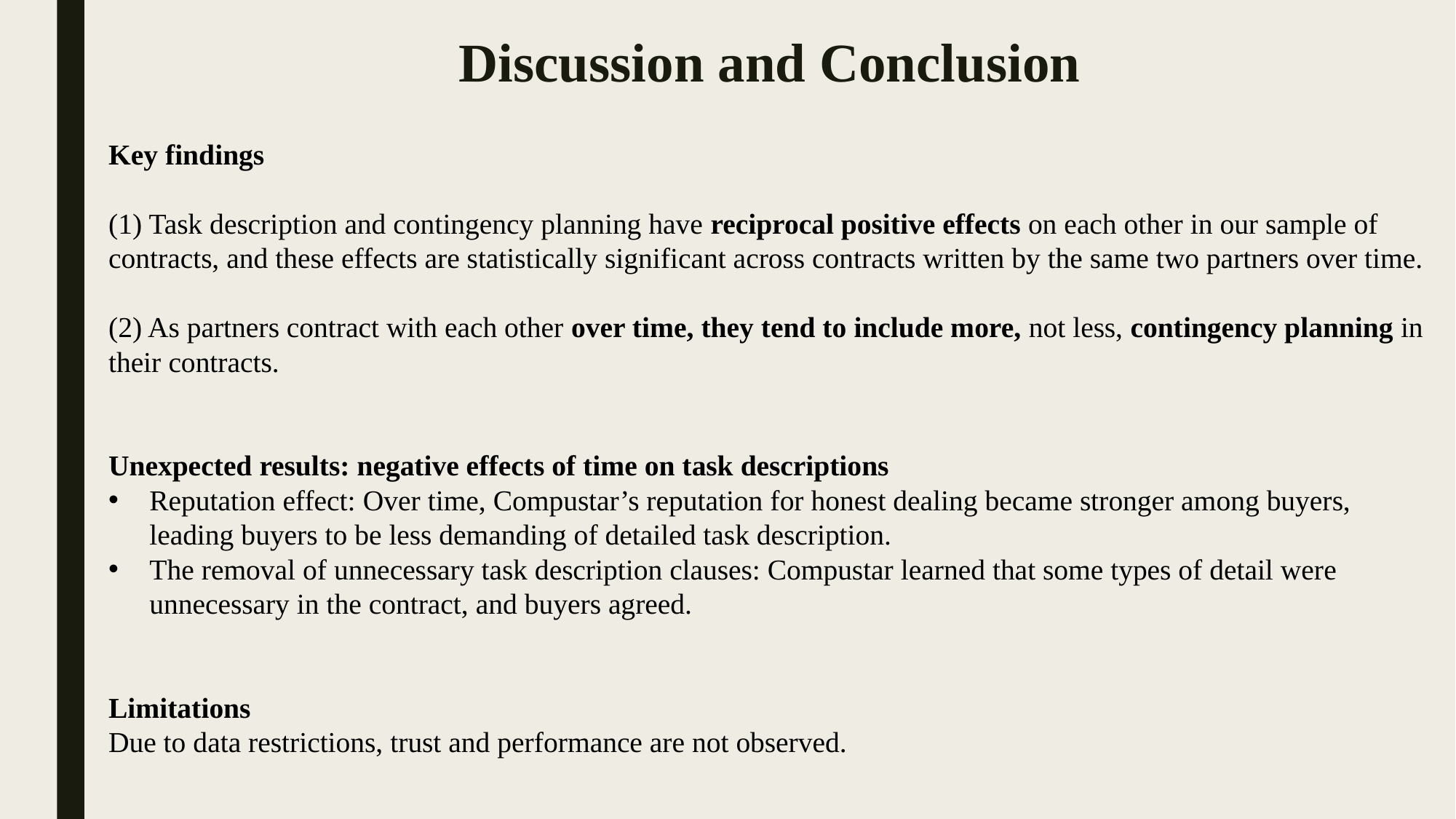

# Discussion and Conclusion
Key findings

(1) Task description and contingency planning have reciprocal positive effects on each other in our sample of contracts, and these effects are statistically significant across contracts written by the same two partners over time.

(2) As partners contract with each other over time, they tend to include more, not less, contingency planning in their contracts.

Unexpected results: negative effects of time on task descriptions
Reputation effect: Over time, Compustar’s reputation for honest dealing became stronger among buyers, leading buyers to be less demanding of detailed task description.
The removal of unnecessary task description clauses: Compustar learned that some types of detail were unnecessary in the contract, and buyers agreed.

Limitations
Due to data restrictions, trust and performance are not observed.